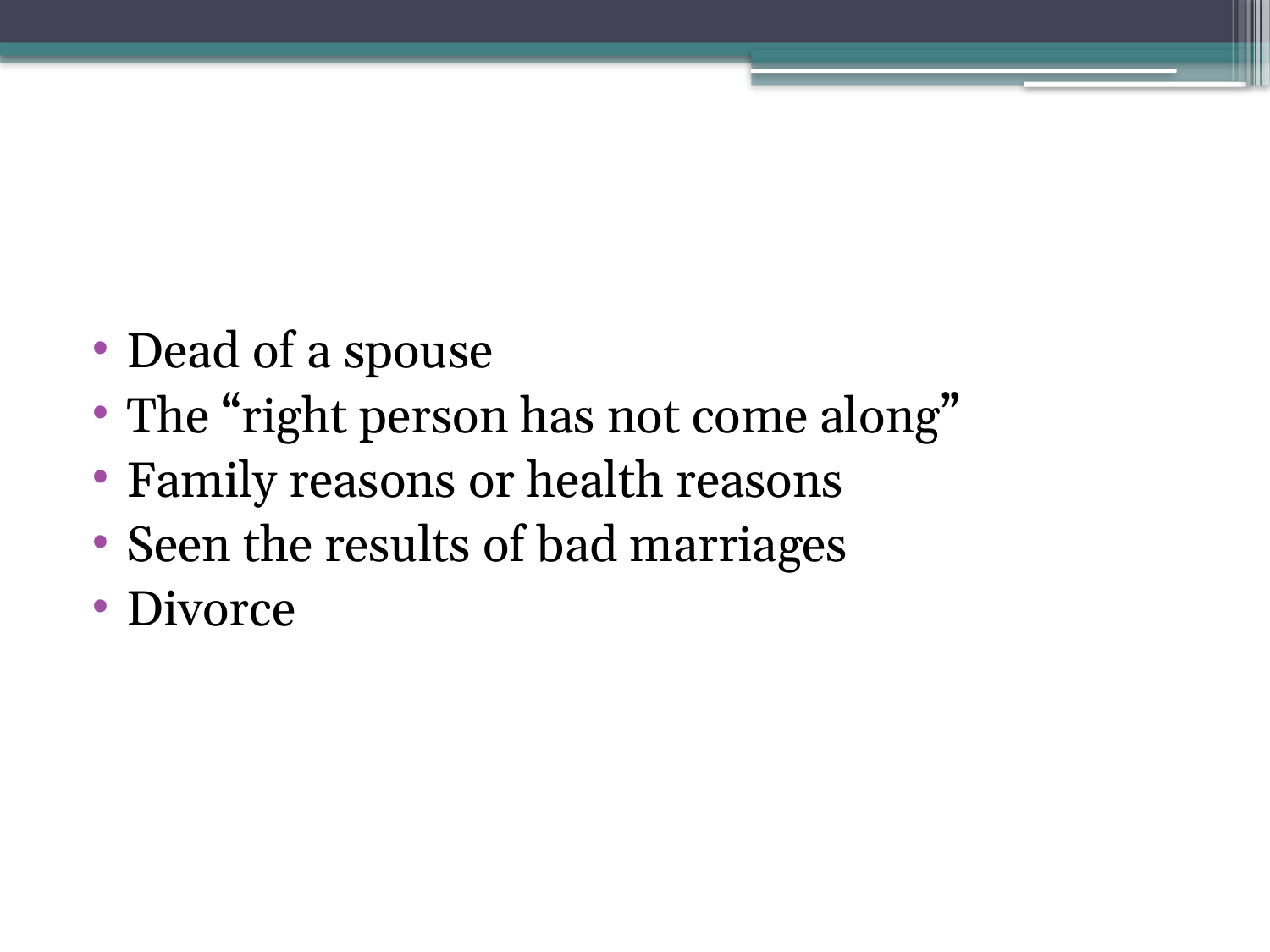

#
Dead of a spouse
The “right person has not come along”
Family reasons or health reasons
Seen the results of bad marriages
Divorce